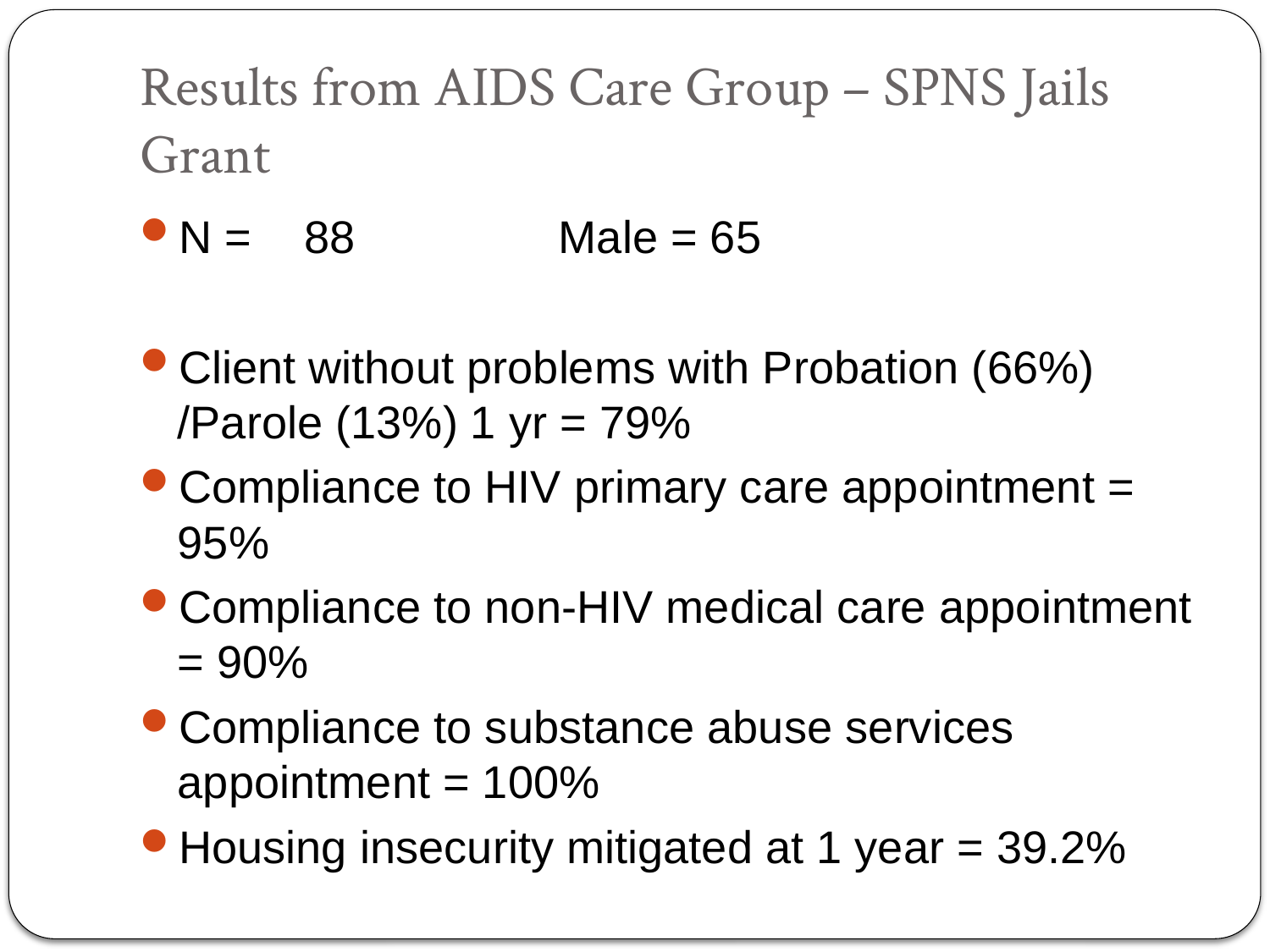

# Results from AIDS Care Group – SPNS Jails Grant
N = 	88		Male = 65

Client without problems with Probation (66%) /Parole (13%) 1 yr = 79%
Compliance to HIV primary care appointment = 95%
Compliance to non-HIV medical care appointment = 90%
Compliance to substance abuse services appointment = 100%
Housing insecurity mitigated at 1 year = 39.2%